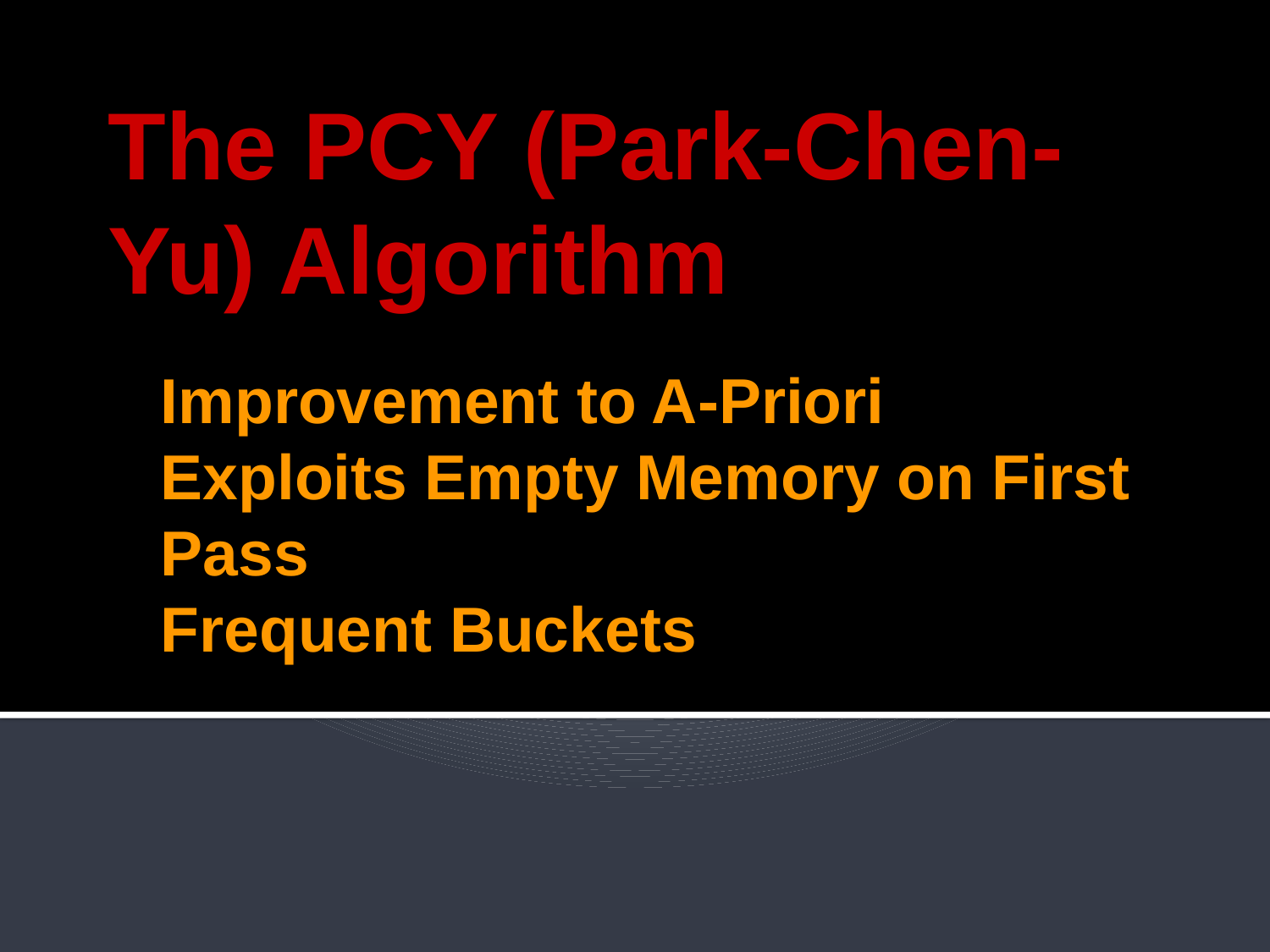

The PCY (Park-Chen-Yu) Algorithm
# Improvement to A-Priori Exploits Empty Memory on First Pass Frequent Buckets